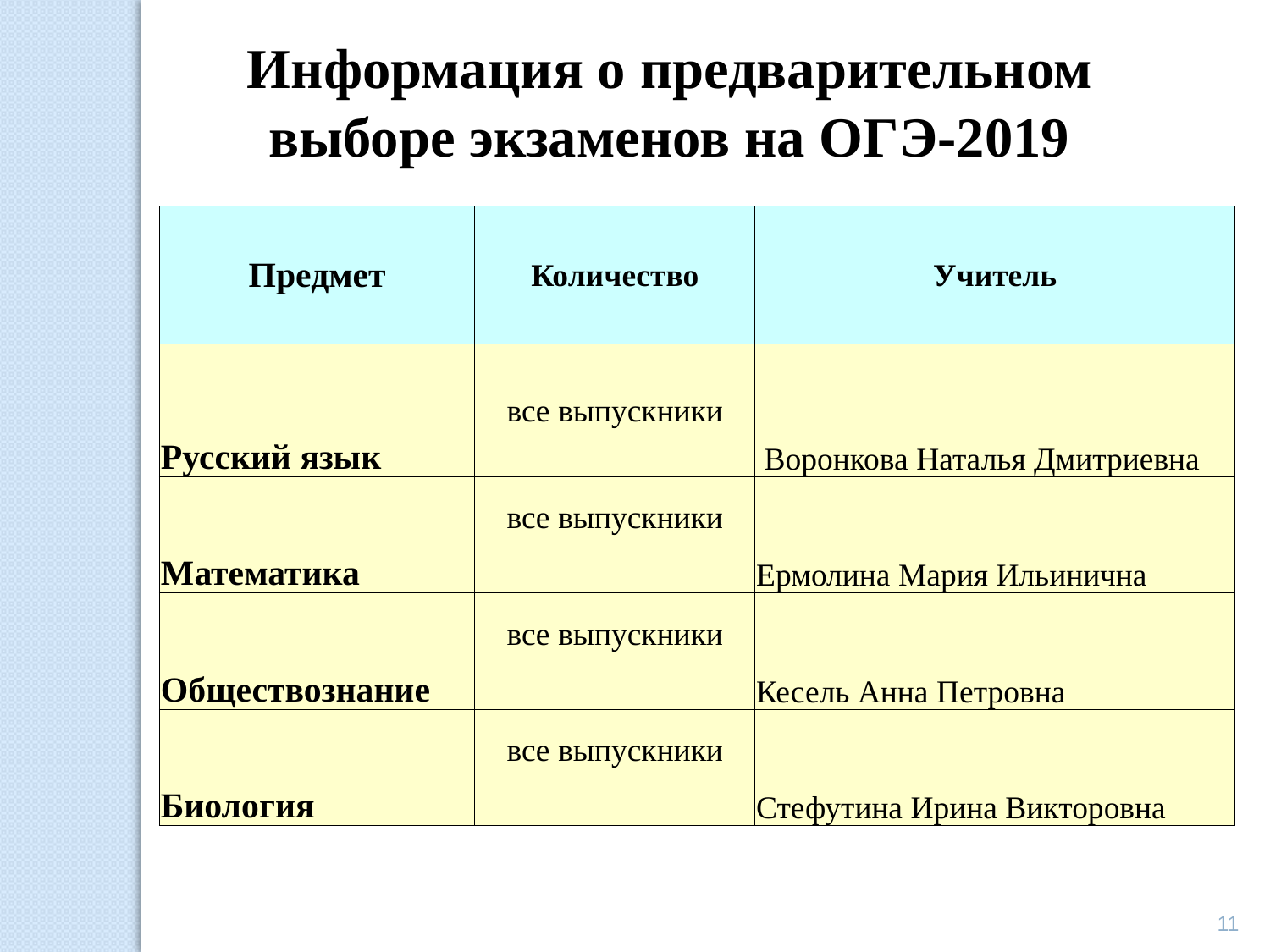

Информация о предварительном выборе экзаменов на ОГЭ-2019
| Предмет | Количество | Учитель |
| --- | --- | --- |
| Русский язык | все выпускники | Воронкова Наталья Дмитриевна |
| Математика | все выпускники | Ермолина Мария Ильинична |
| Обществознание | все выпускники | Кесель Анна Петровна |
| Биология | все выпускники | Стефутина Ирина Викторовна |
11